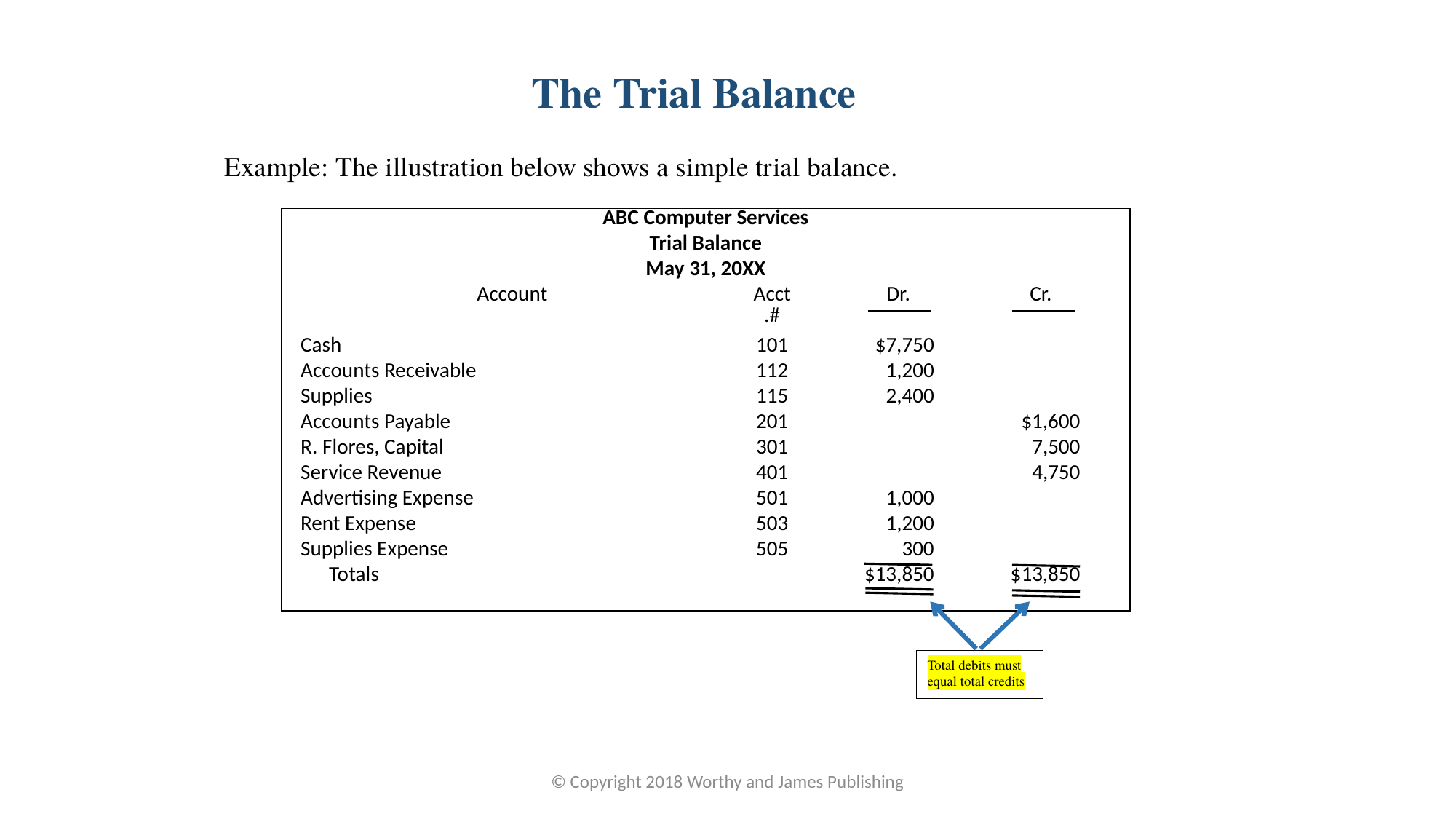

The Trial Balance
Example: The illustration below shows a simple trial balance.
| ABC Computer Services |  |  |  |  |  |  |
| --- | --- | --- | --- | --- | --- | --- |
| Trial Balance |  |  |  |  |  |  |
| May 31, 20XX |  |  |  |  |  |  |
| Account | Acct.# |  | Dr. |  | Cr. |  |
| Cash | 101 |  | $7,750 |  |  |  |
| Accounts Receivable | 112 |  | 1,200 |  |  |  |
| Supplies | 115 |  | 2,400 |  |  |  |
| Accounts Payable | 201 |  |  |  | $1,600 |  |
| R. Flores, Capital | 301 |  |  |  | 7,500 |  |
| Service Revenue | 401 |  |  |  | 4,750 |  |
| Advertising Expense | 501 |  | 1,000 |  |  |  |
| Rent Expense | 503 |  | 1,200 |  |  |  |
| Supplies Expense | 505 |  | 300 |  |  |  |
| Totals |  |  | $13,850 |  | $13,850 |  |
|  |  |  |  |  |  |  |
Total debits must equal total credits
© Copyright 2018 Worthy and James Publishing